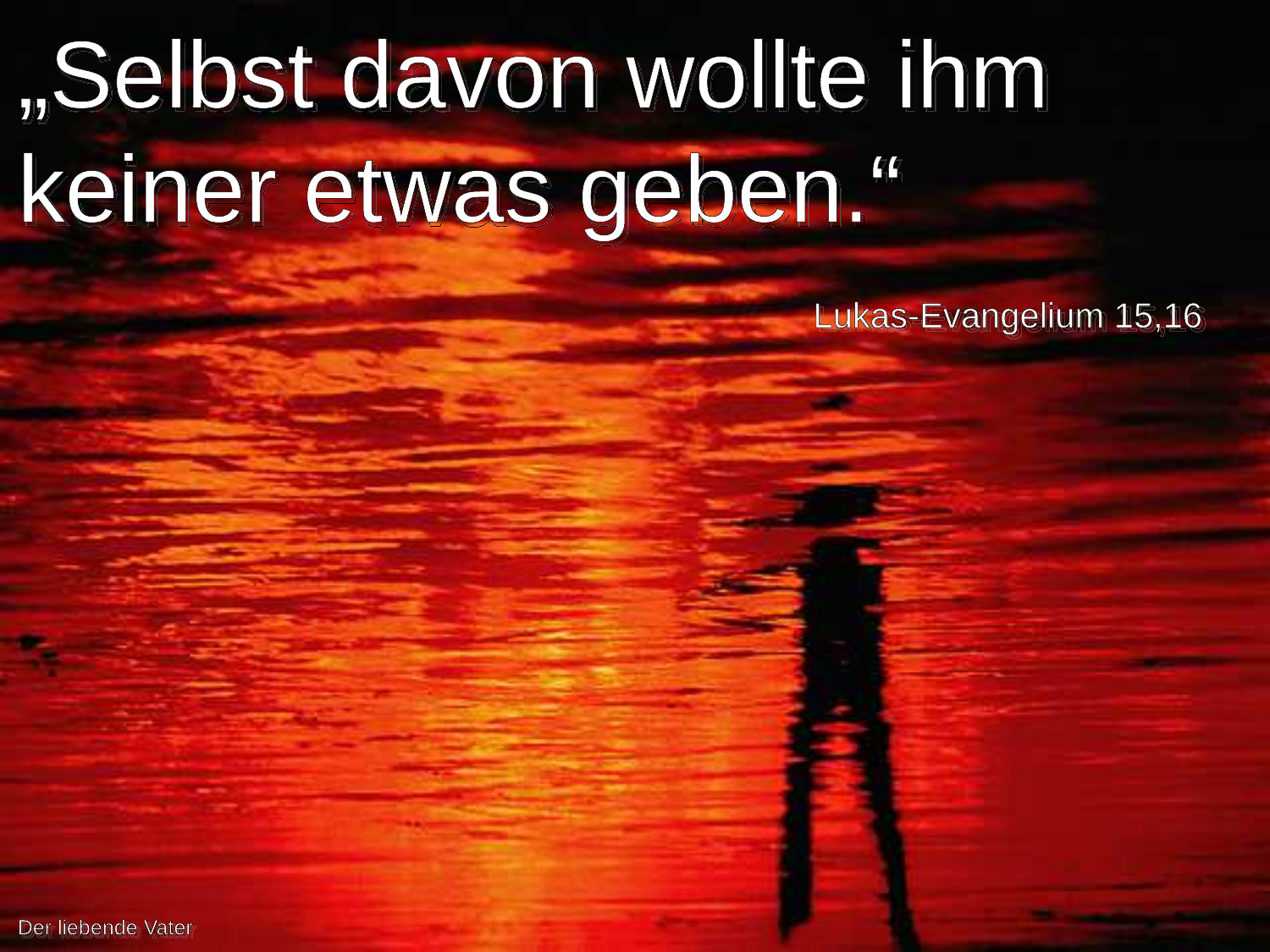

„Selbst davon wollte ihm keiner etwas geben.“
Lukas-Evangelium 15,16
Der liebende Vater